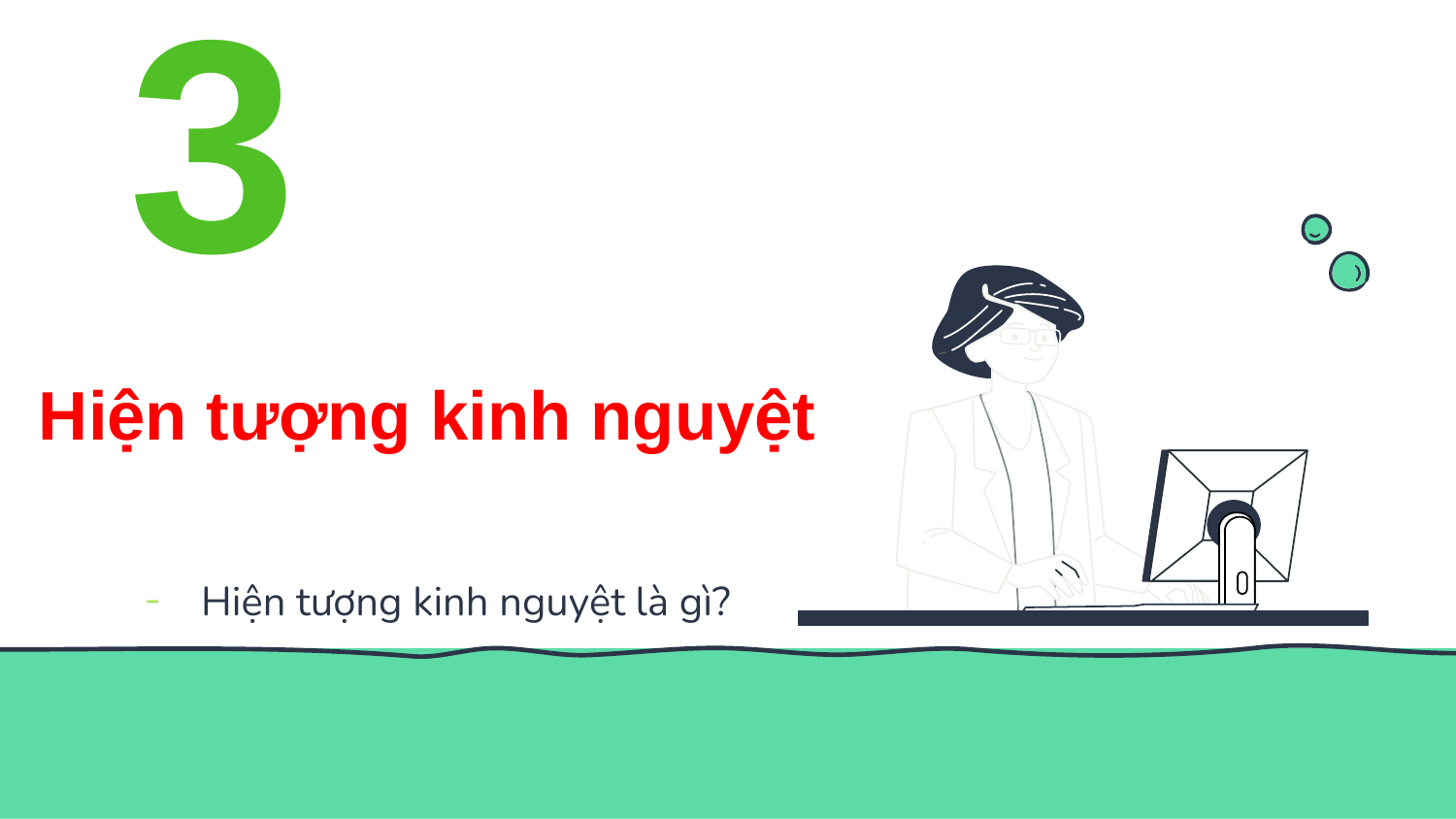

03

# Hiện tượng kinh nguyệt
Hiện tượng kinh nguyệt là gì?